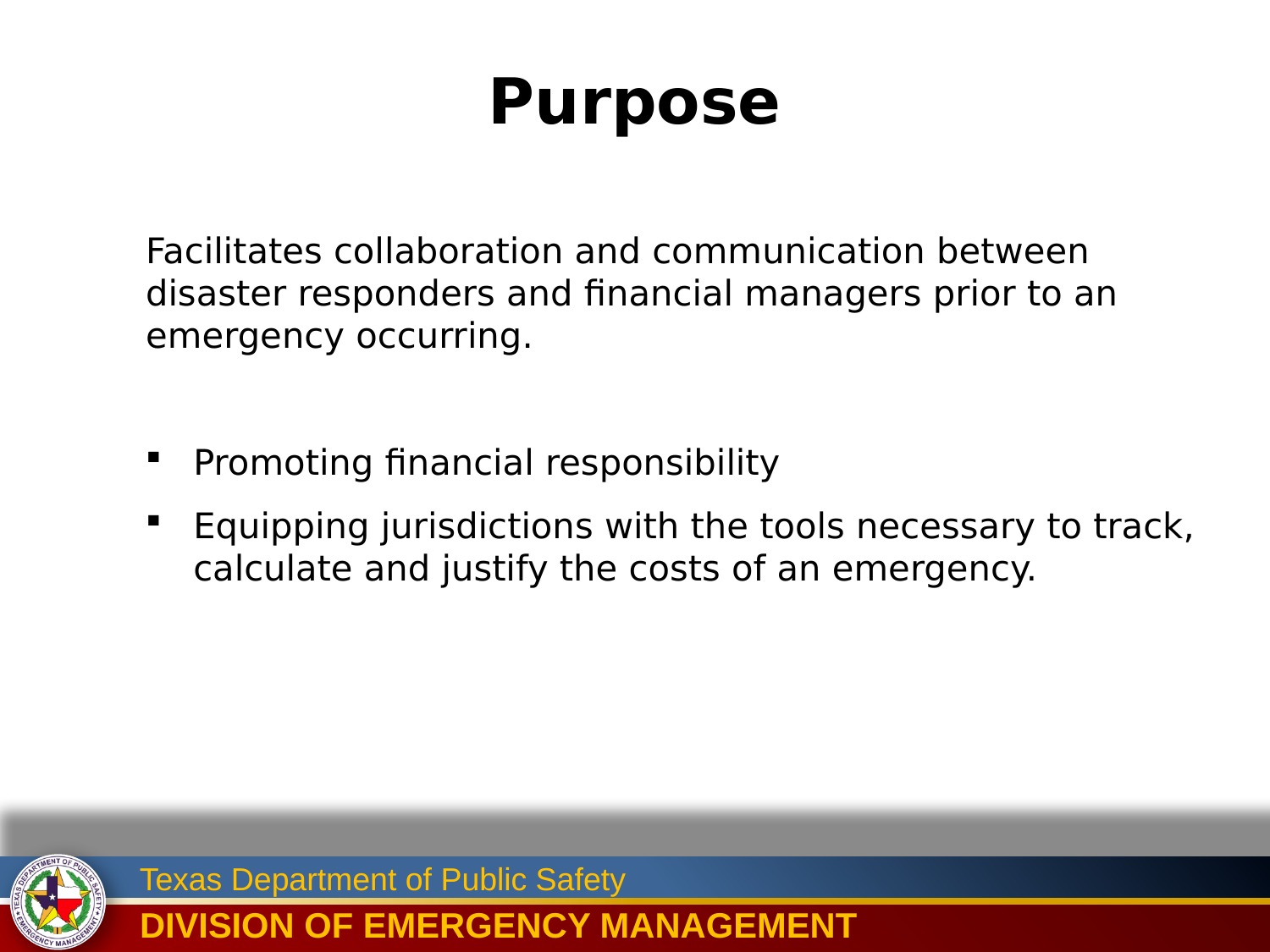

# Purpose
Facilitates collaboration and communication between disaster responders and financial managers prior to an emergency occurring.

Promoting financial responsibility
Equipping jurisdictions with the tools necessary to track, calculate and justify the costs of an emergency.